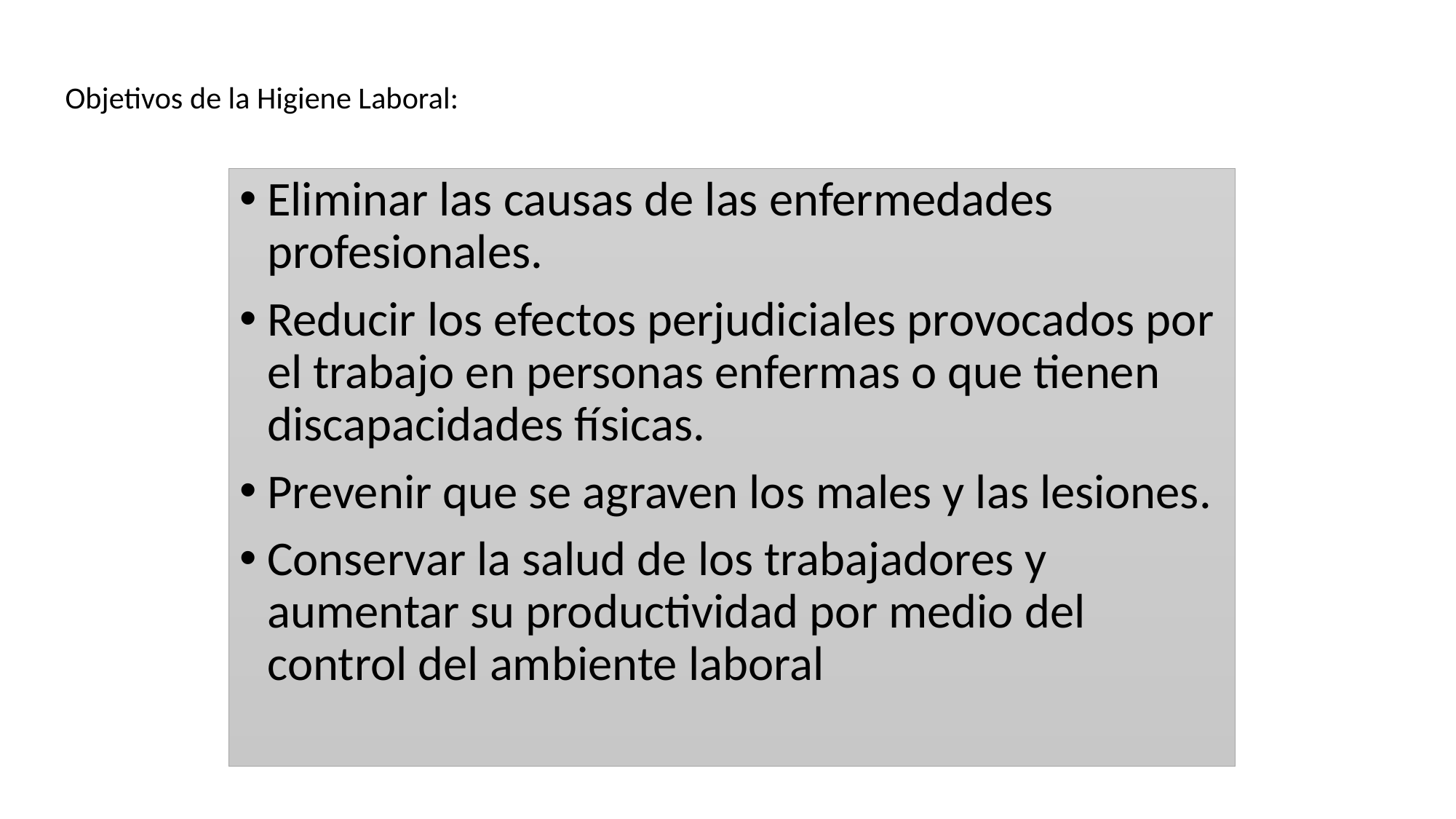

# Objetivos de la Higiene Laboral:
Eliminar las causas de las enfermedades profesionales.
Reducir los efectos perjudiciales provocados por el trabajo en personas enfermas o que tienen discapacidades físicas.
Prevenir que se agraven los males y las lesiones.
Conservar la salud de los trabajadores y aumentar su productividad por medio del control del ambiente laboral